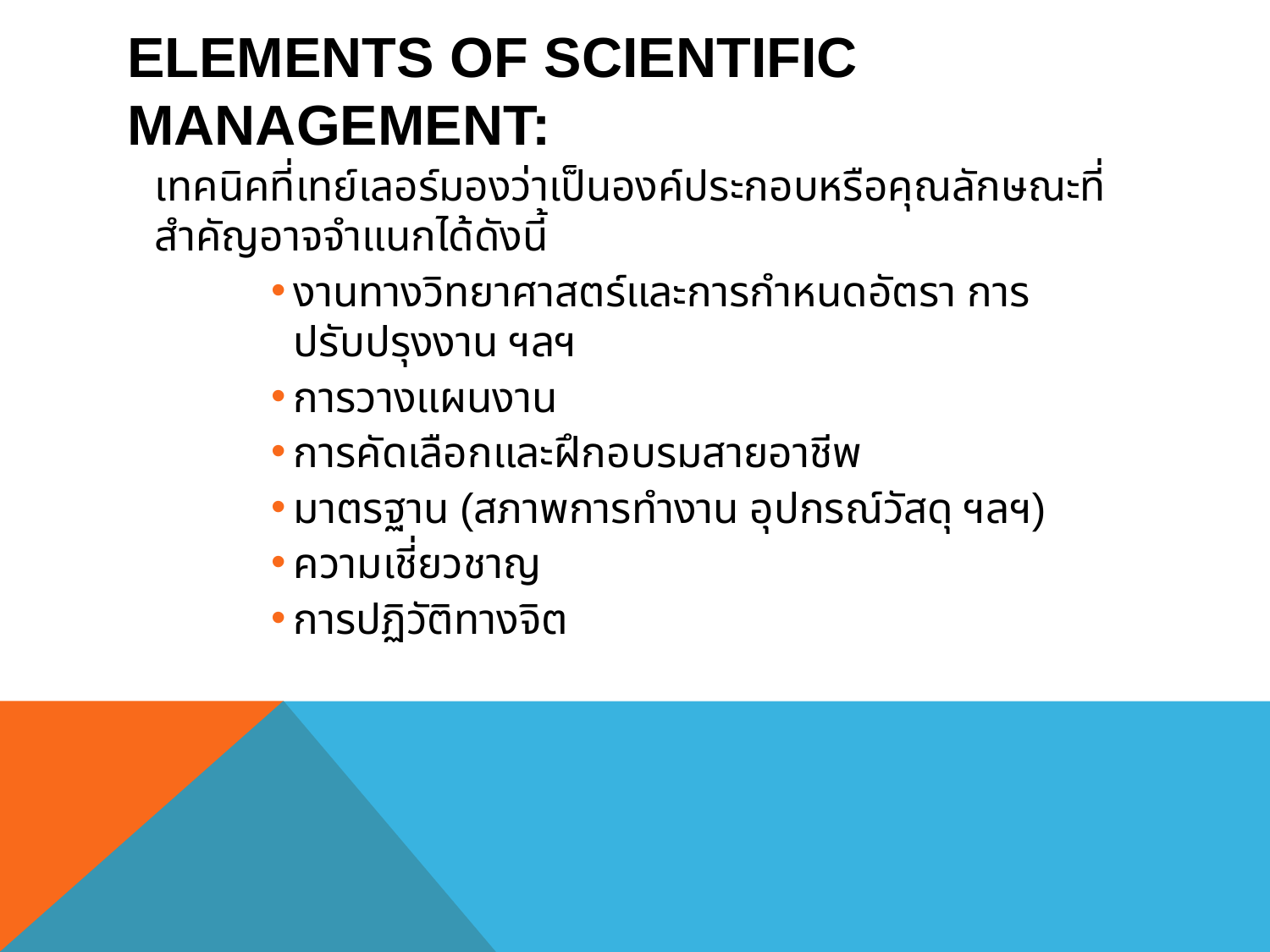

# Elements of Scientific Management:
		เทคนิคที่เทย์เลอร์มองว่าเป็นองค์ประกอบหรือคุณลักษณะที่สำคัญอาจจำแนกได้ดังนี้
งานทางวิทยาศาสตร์และการกำหนดอัตรา การปรับปรุงงาน ฯลฯ
การวางแผนงาน
การคัดเลือกและฝึกอบรมสายอาชีพ
มาตรฐาน (สภาพการทำงาน อุปกรณ์วัสดุ ฯลฯ)
ความเชี่ยวชาญ
การปฏิวัติทางจิต